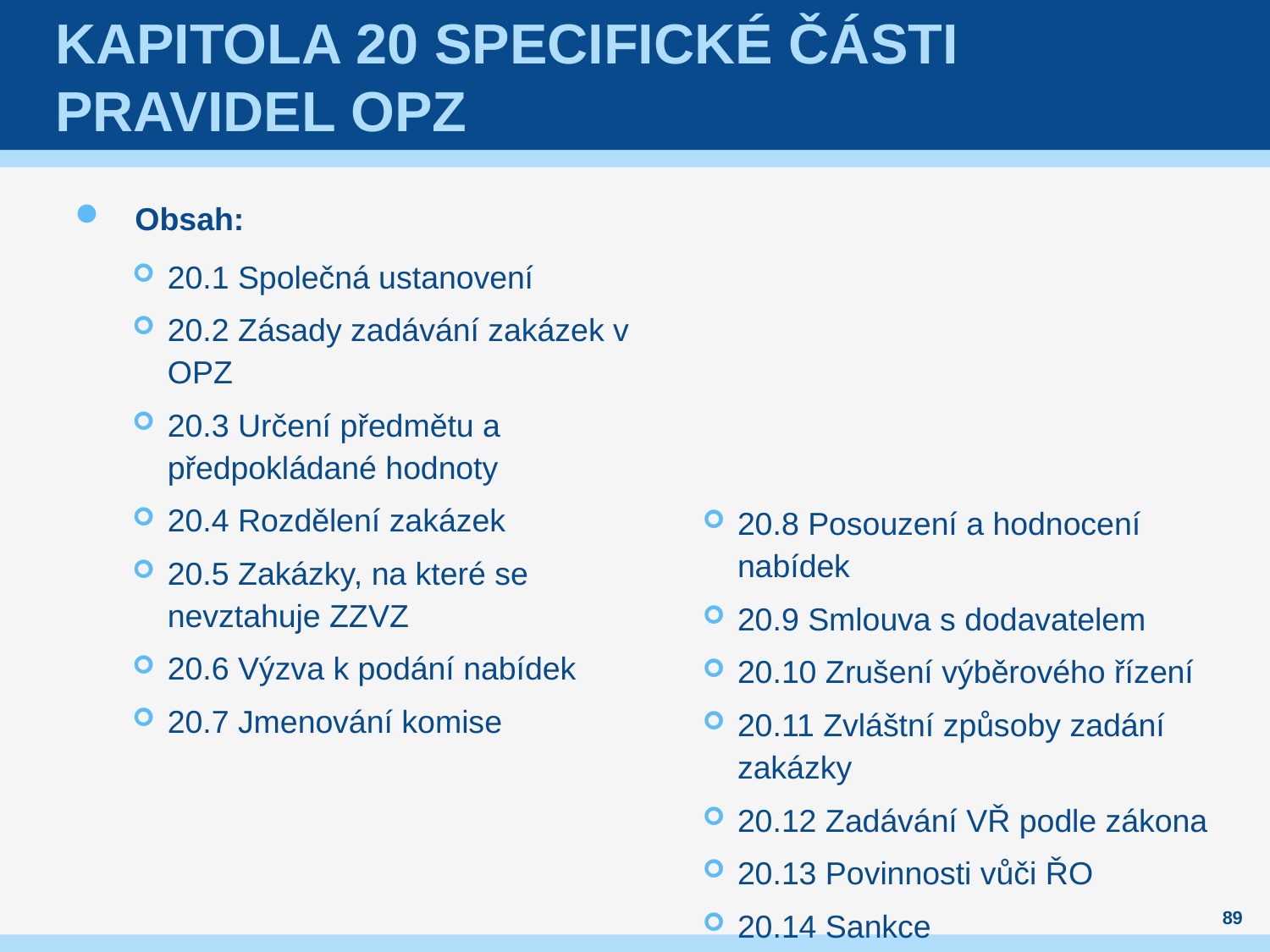

# Kapitola 20 specifické části pravidel OPZ
Obsah:
20.1 Společná ustanovení
20.2 Zásady zadávání zakázek v OPZ
20.3 Určení předmětu a předpokládané hodnoty
20.4 Rozdělení zakázek
20.5 Zakázky, na které se nevztahuje ZZVZ
20.6 Výzva k podání nabídek
20.7 Jmenování komise

20.8 Posouzení a hodnocení nabídek
20.9 Smlouva s dodavatelem
20.10 Zrušení výběrového řízení
20.11 Zvláštní způsoby zadání zakázky
20.12 Zadávání VŘ podle zákona
20.13 Povinnosti vůči ŘO
20.14 Sankce
89